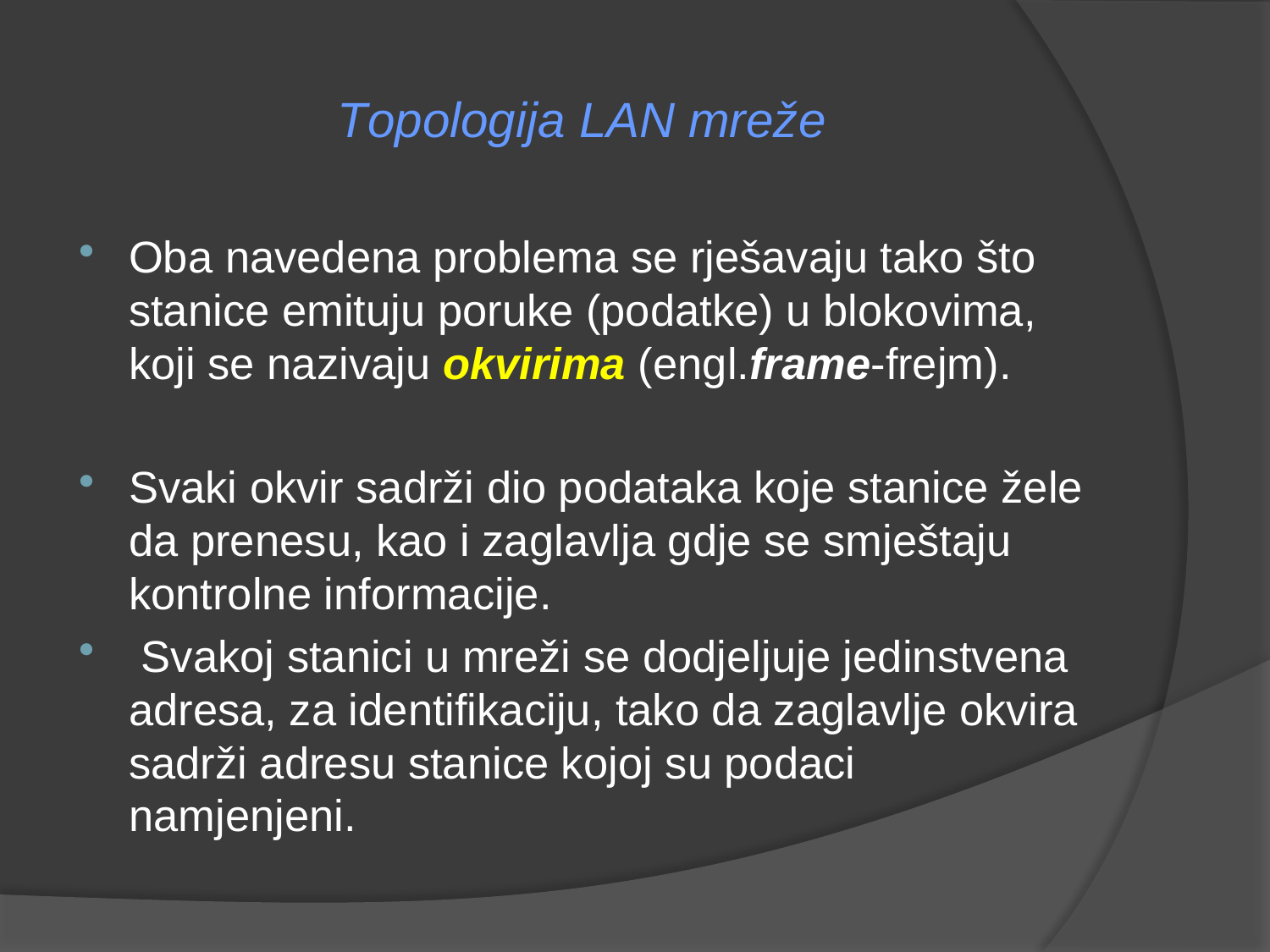

# Topologija LAN mreže
Oba navedena problema se rješavaju tako što stanice emituju poruke (podatke) u blokovima, koji se nazivaju okvirima (engl.frame-frejm).

Svaki okvir sadrži dio podataka koje stanice žele da prenesu, kao i zaglavlja gdje se smještaju kontrolne informacije.
 Svakoj stanici u mreži se dodjeljuje jedinstvena adresa, za identifikaciju, tako da zaglavlje okvira sadrži adresu stanice kojoj su podaci namjenjeni.